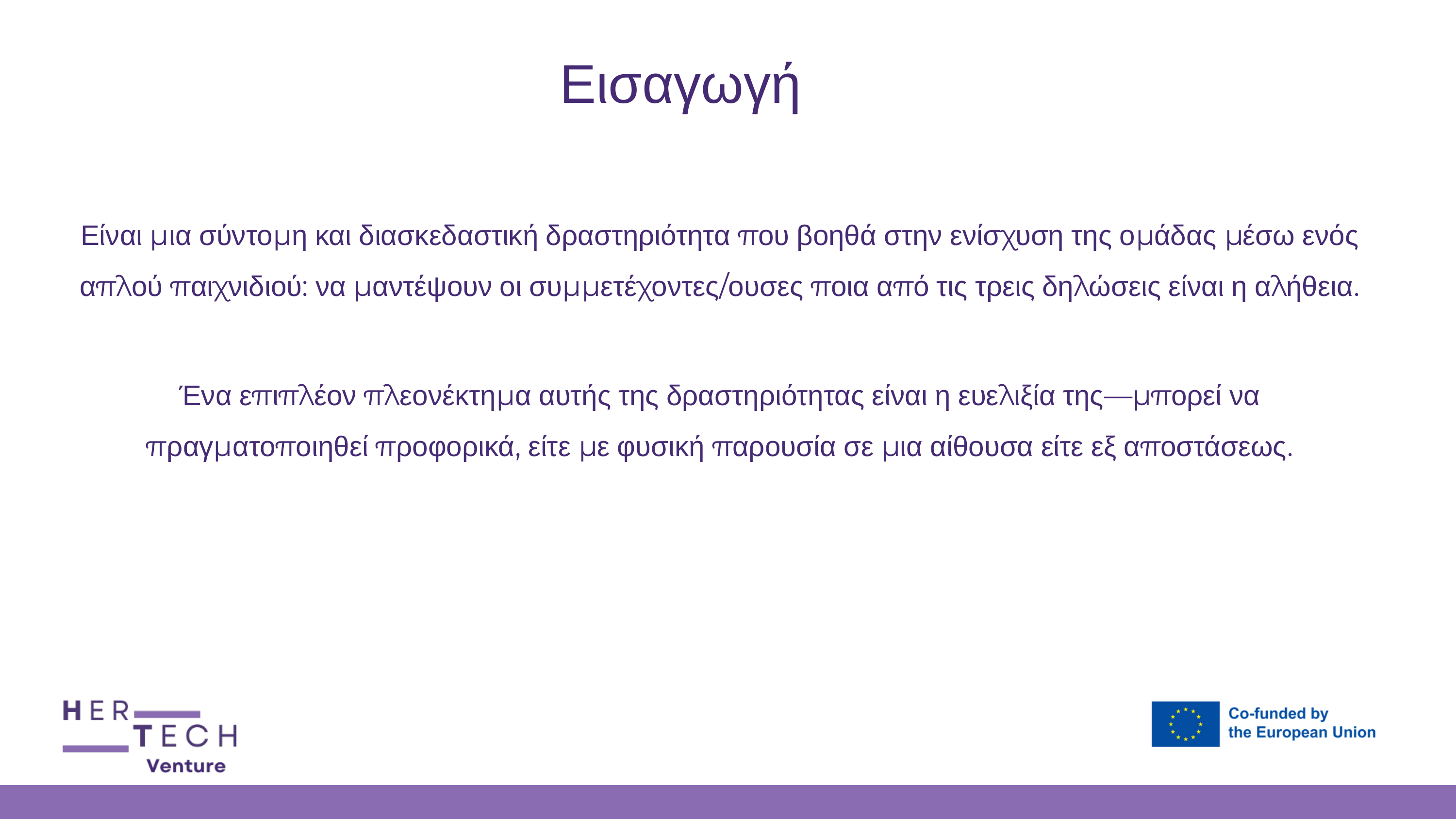

Εισαγωγή
Είναι μια σύντομη και διασκεδαστική δραστηριότητα που βοηθά στην ενίσχυση της ομάδας μέσω ενός απλού παιχνιδιού: να μαντέψουν οι συμμετέχοντες/ουσες ποια από τις τρεις δηλώσεις είναι η αλήθεια.

Ένα επιπλέον πλεονέκτημα αυτής της δραστηριότητας είναι η ευελιξία της—μπορεί να πραγματοποιηθεί προφορικά, είτε με φυσική παρουσία σε μια αίθουσα είτε εξ αποστάσεως.